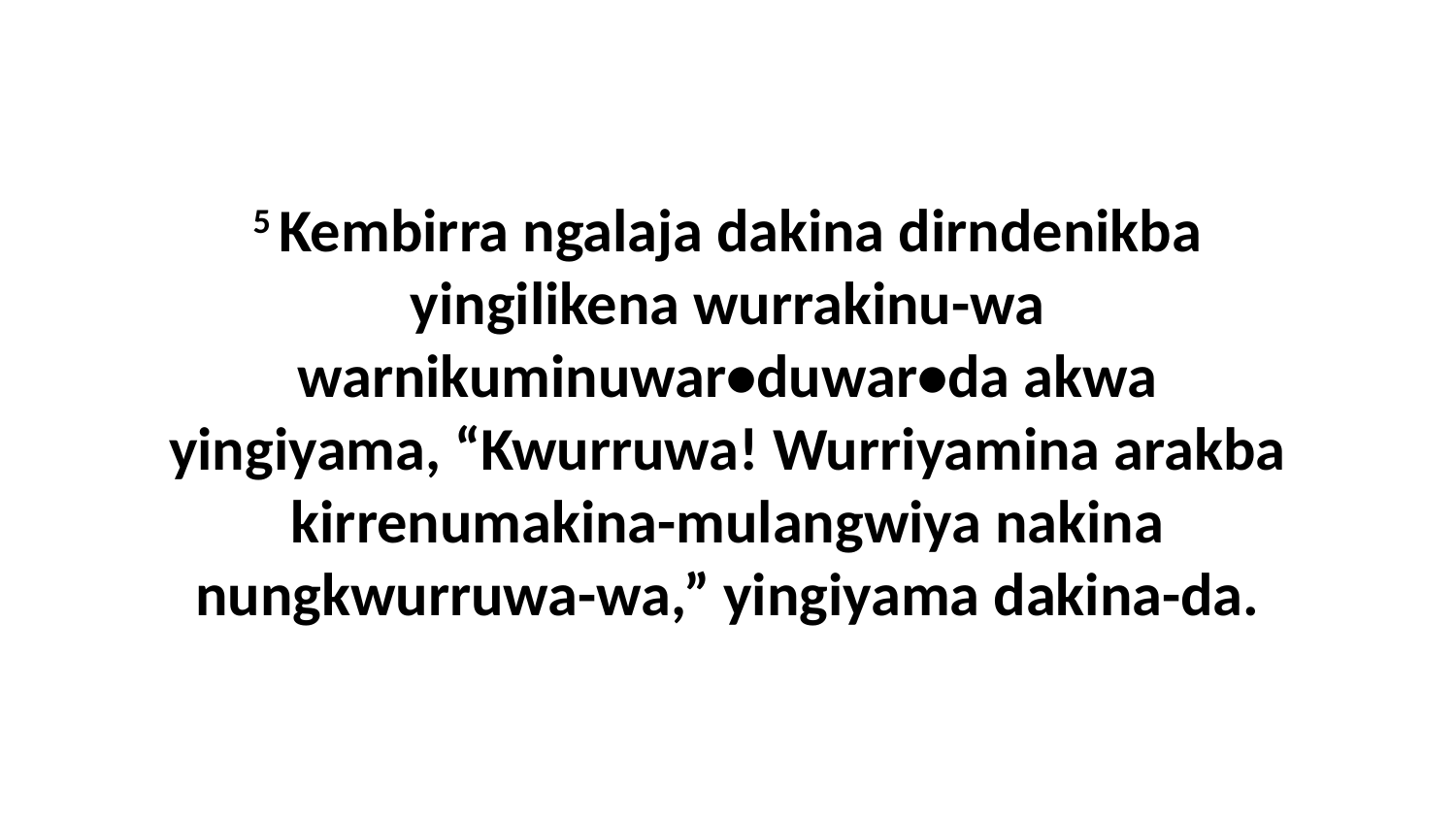

5 Kembirra ngalaja dakina dirndenikba yingilikena wurrakinu-wa warnikuminuwar•duwar•da akwa yingiyama, “Kwurruwa! Wurriyamina arakba kirrenumakina-mulangwiya nakina nungkwurruwa-wa,” yingiyama dakina-da.